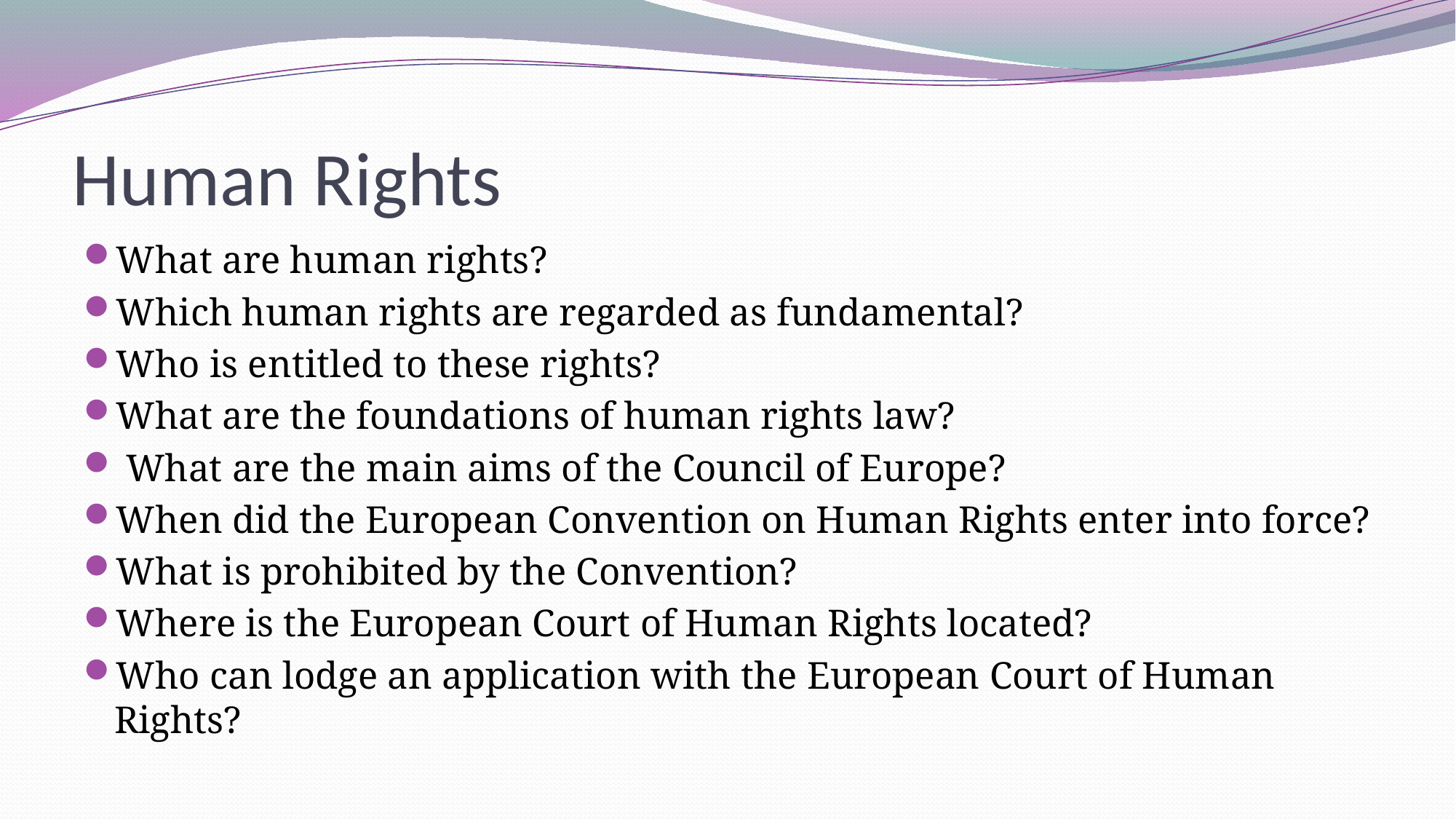

# Human Rights
What are human rights?
Which human rights are regarded as fundamental?
Who is entitled to these rights?
What are the foundations of human rights law?
 What are the main aims of the Council of Europe?
When did the European Convention on Human Rights enter into force?
What is prohibited by the Convention?
Where is the European Court of Human Rights located?
Who can lodge an application with the European Court of Human Rights?